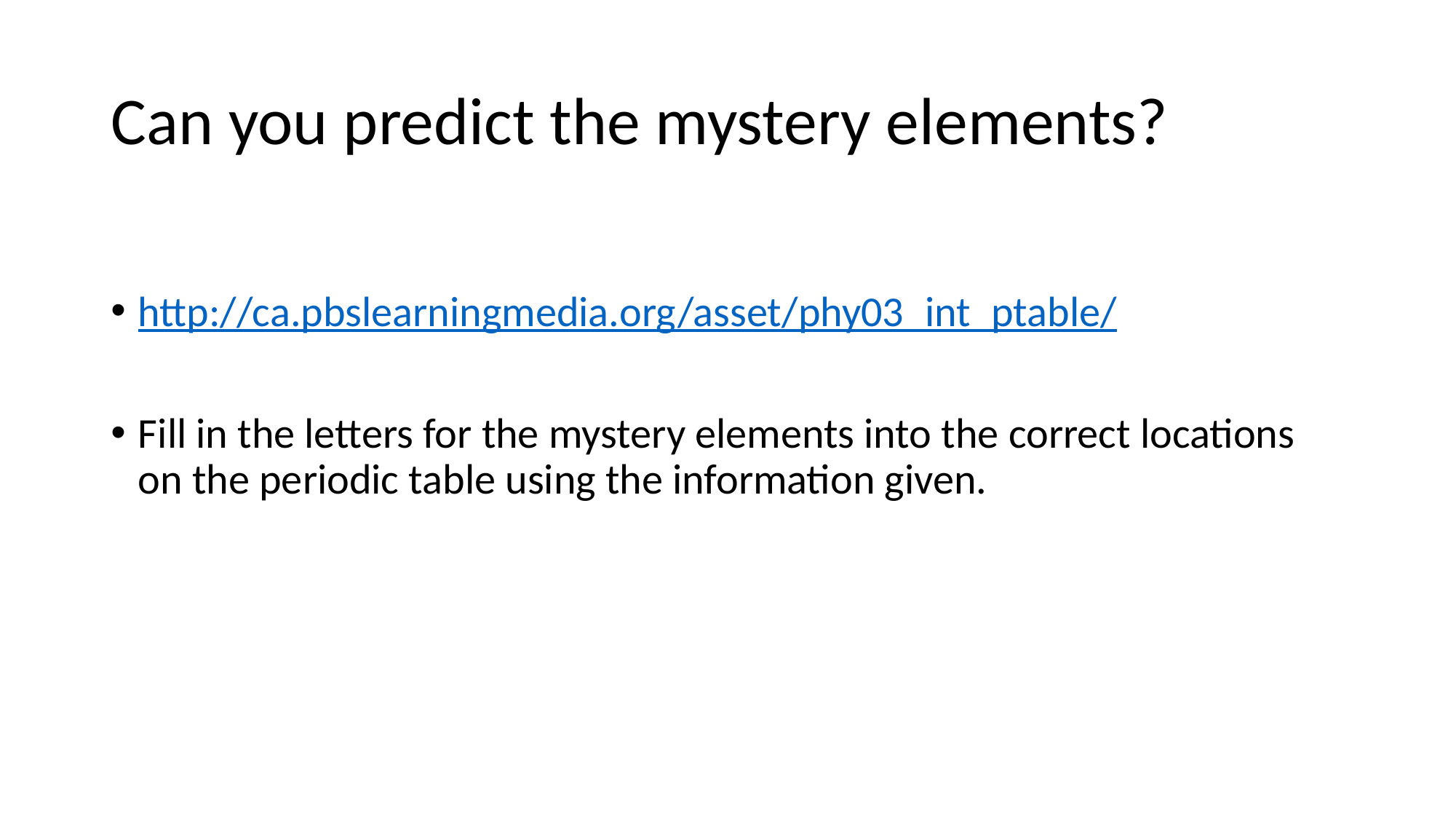

# Can you predict the mystery elements?

http://ca.pbslearningmedia.org/asset/phy03_int_ptable/

Fill in the letters for the mystery elements into the correct locations on the periodic table using the information given.